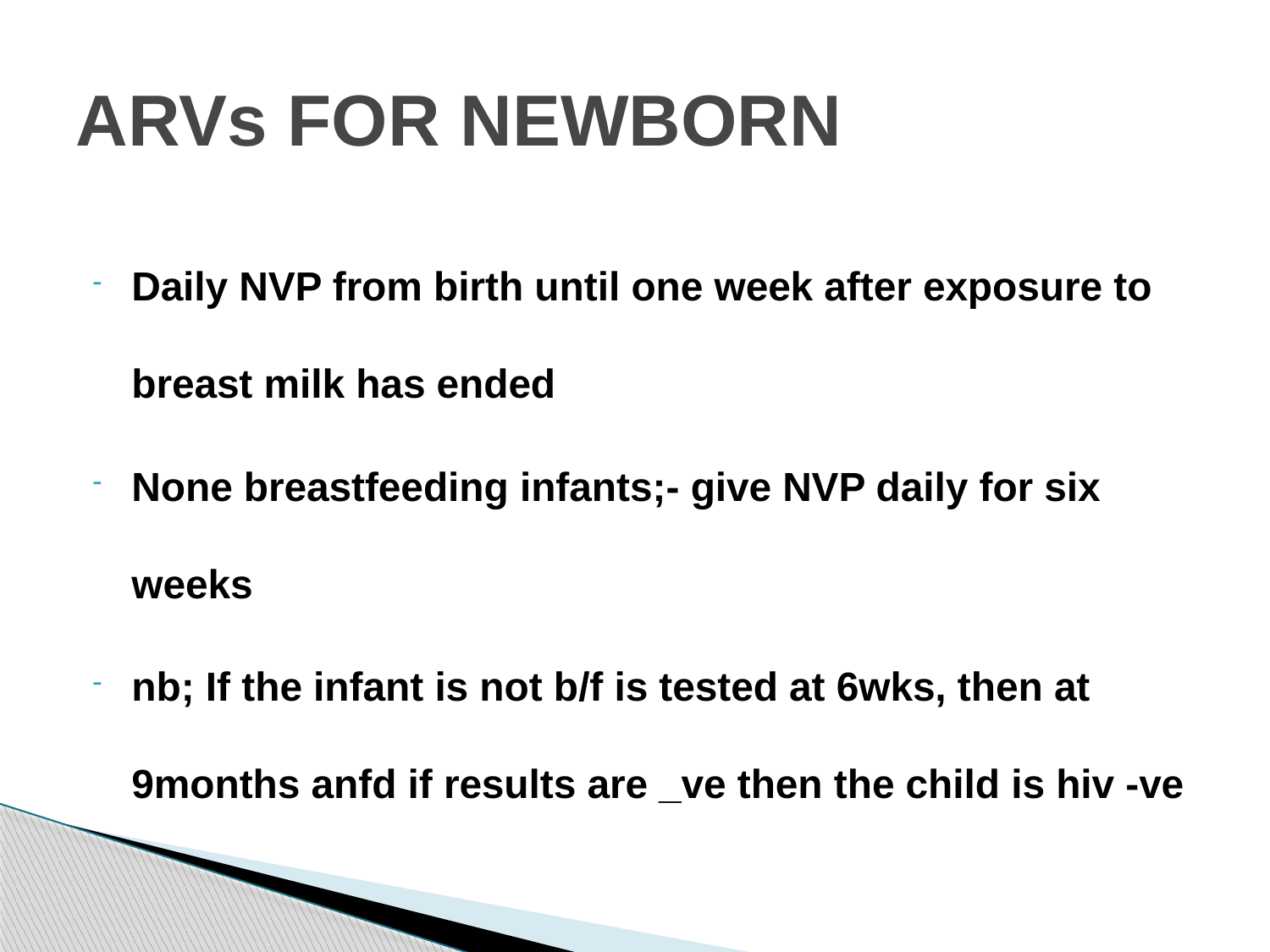

# ARVs FOR NEWBORN
Daily NVP from birth until one week after exposure to breast milk has ended
None breastfeeding infants;- give NVP daily for six weeks
nb; If the infant is not b/f is tested at 6wks, then at 9months anfd if results are _ve then the child is hiv -ve